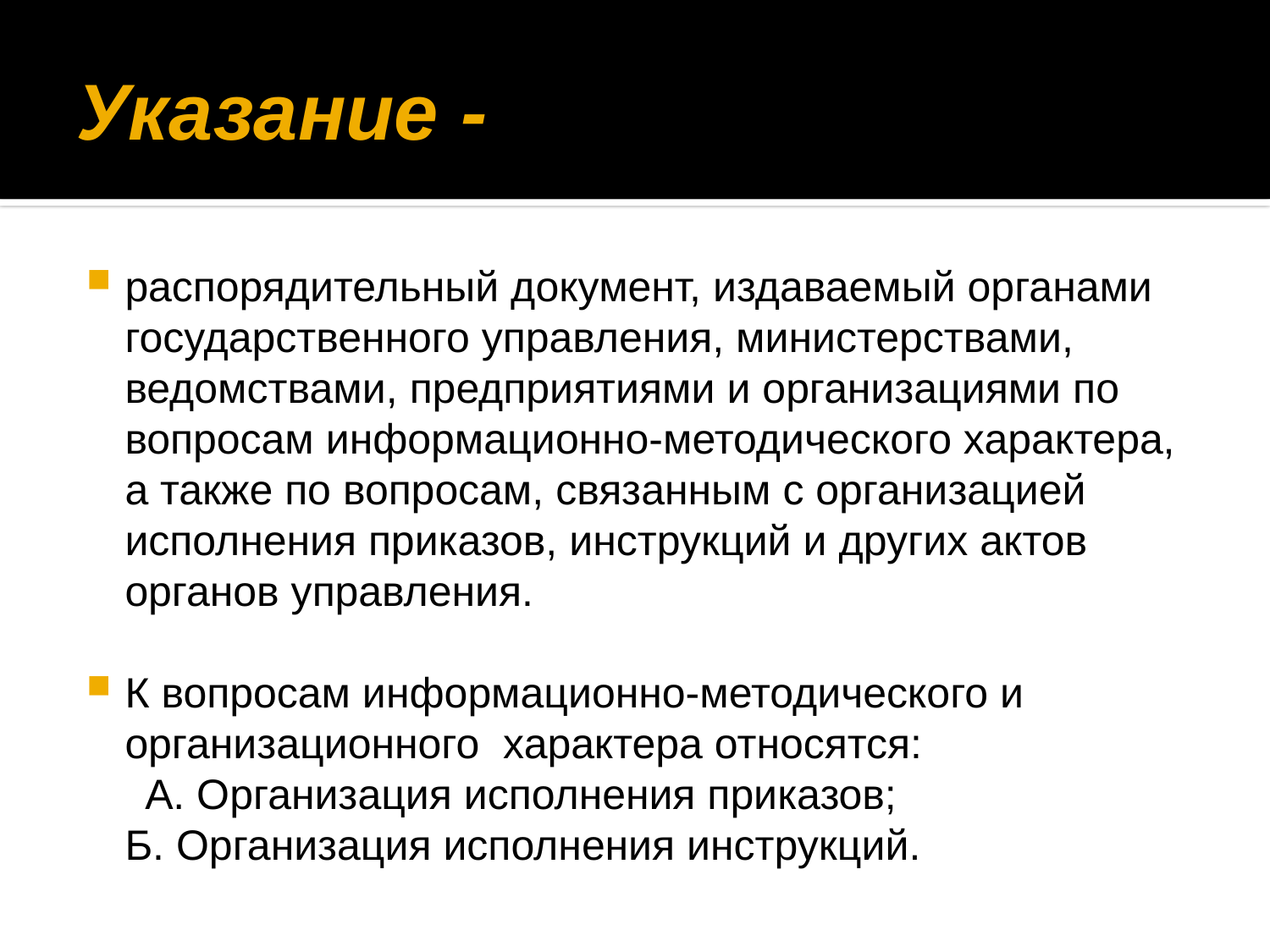

# Указание -
распорядительный документ, издаваемый органами государственного управления, министерствами, ведомствами, предприятиями и организациями по вопросам информационно-методического характера, а также по вопросам, связанным с организацией исполнения приказов, инструкций и других актов органов управления.

К вопросам информационно-методического и организационного  характера относятся:
     А. Организация исполнения приказов;
Б. Организация исполнения инструкций.